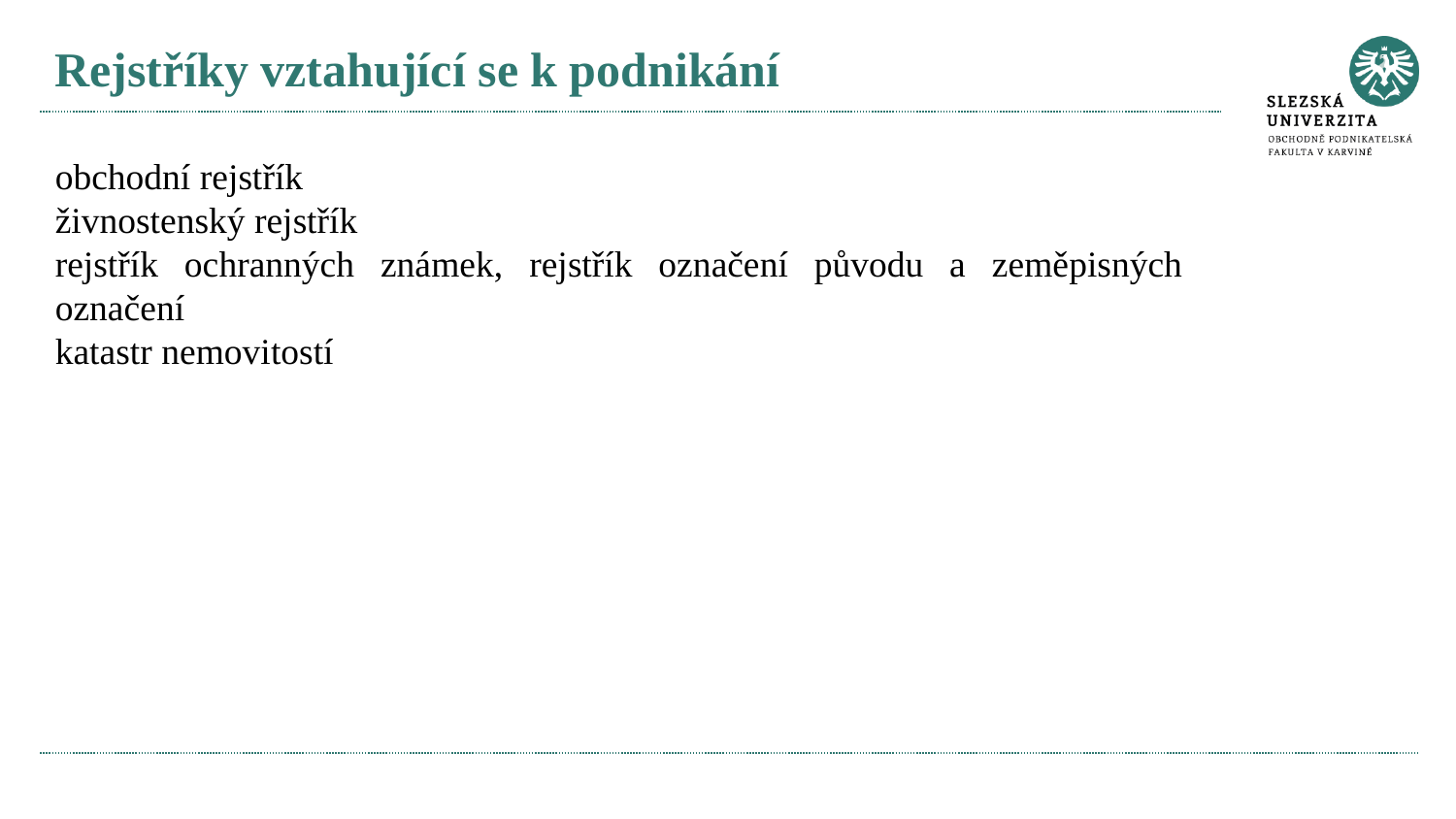

# Rejstříky vztahující se k podnikání
obchodní rejstřík
živnostenský rejstřík
rejstřík ochranných známek, rejstřík označení původu a zeměpisných označení
katastr nemovitostí